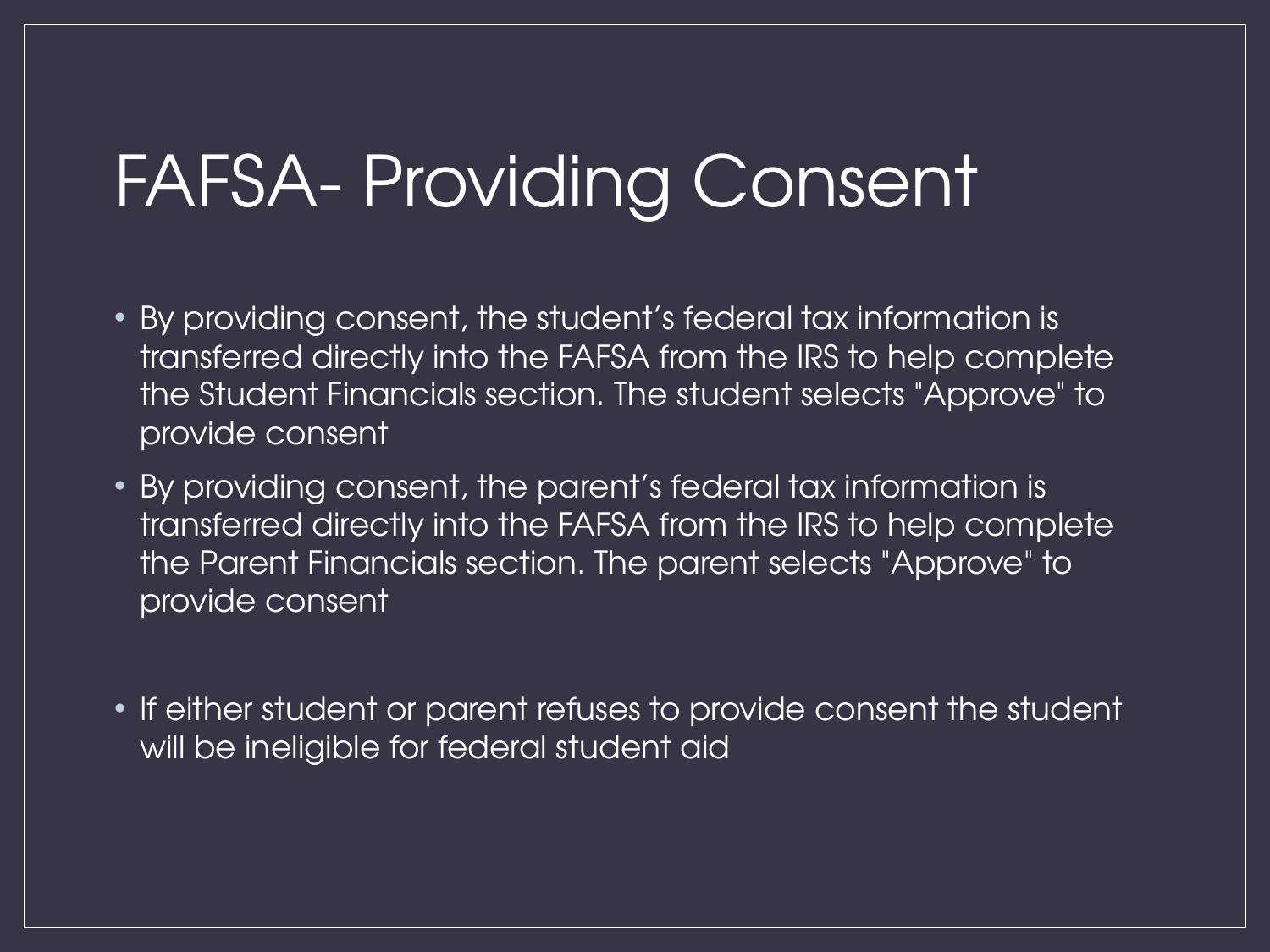

# FAFSA- Providing Consent
By providing consent, the student’s federal tax information is transferred directly into the FAFSA from the IRS to help complete the Student Financials section. The student selects "Approve" to provide consent
By providing consent, the parent’s federal tax information is transferred directly into the FAFSA from the IRS to help complete the Parent Financials section. The parent selects "Approve" to provide consent

If either student or parent refuses to provide consent the student will be ineligible for federal student aid